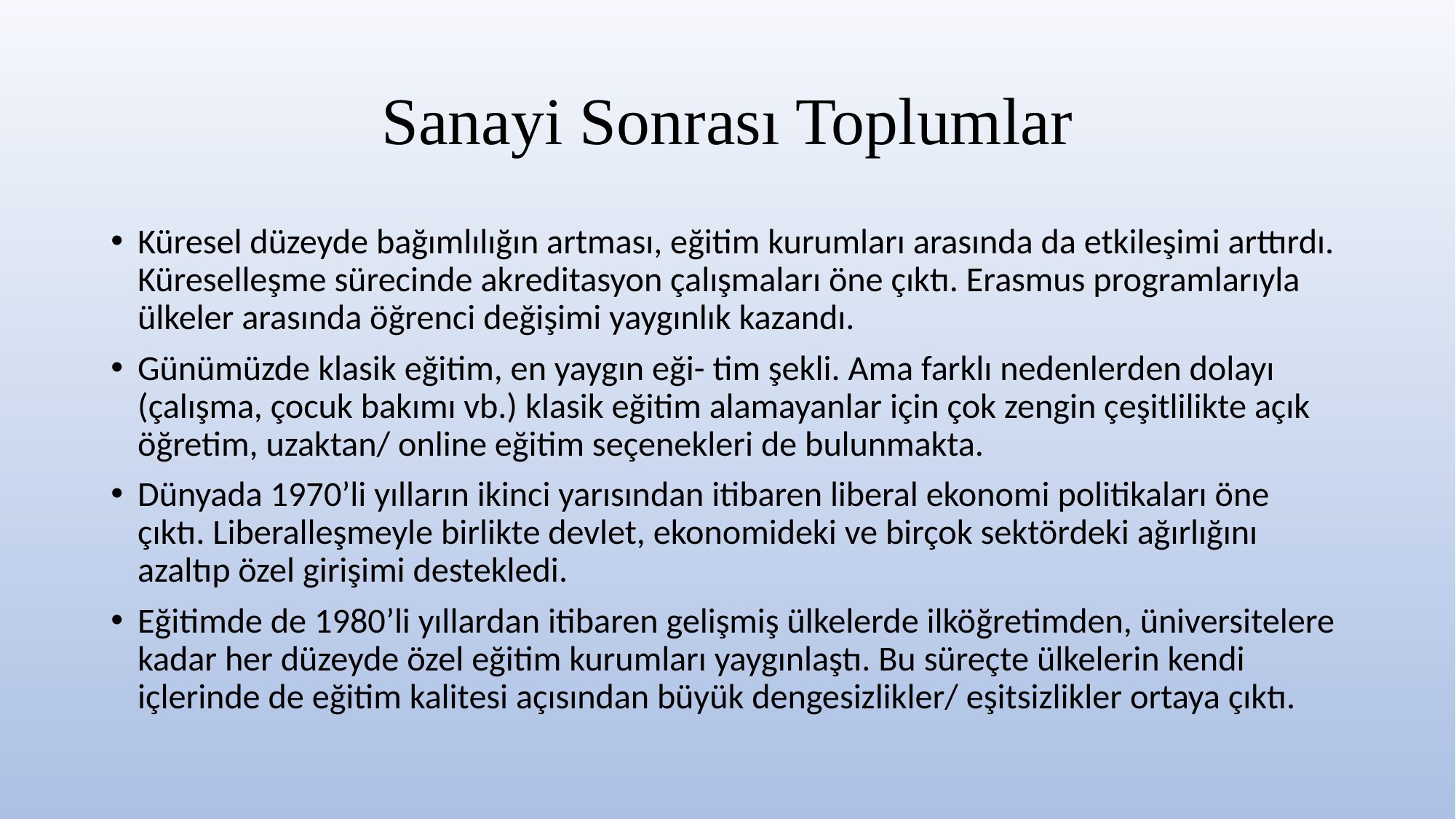

# Sanayi Sonrası Toplumlar
Küresel düzeyde bağımlılığın artması, eğitim kurumları arasında da etkileşimi arttırdı. Küreselleşme sürecinde akreditasyon çalışmaları öne çıktı. Erasmus programlarıyla ülkeler arasında öğrenci değişimi yaygınlık kazandı.
Günümüzde klasik eğitim, en yaygın eği- tim şekli. Ama farklı nedenlerden dolayı (çalışma, çocuk bakımı vb.) klasik eğitim alamayanlar için çok zengin çeşitlilikte açık öğretim, uzaktan/ online eğitim seçenekleri de bulunmakta.
Dünyada 1970’li yılların ikinci yarısından itibaren liberal ekonomi politikaları öne çıktı. Liberalleşmeyle birlikte devlet, ekonomideki ve birçok sektördeki ağırlığını azaltıp özel girişimi destekledi.
Eğitimde de 1980’li yıllardan itibaren gelişmiş ülkelerde ilköğretimden, üniversitelere kadar her düzeyde özel eğitim kurumları yaygınlaştı. Bu süreçte ülkelerin kendi içlerinde de eğitim kalitesi açısından büyük dengesizlikler/ eşitsizlikler ortaya çıktı.